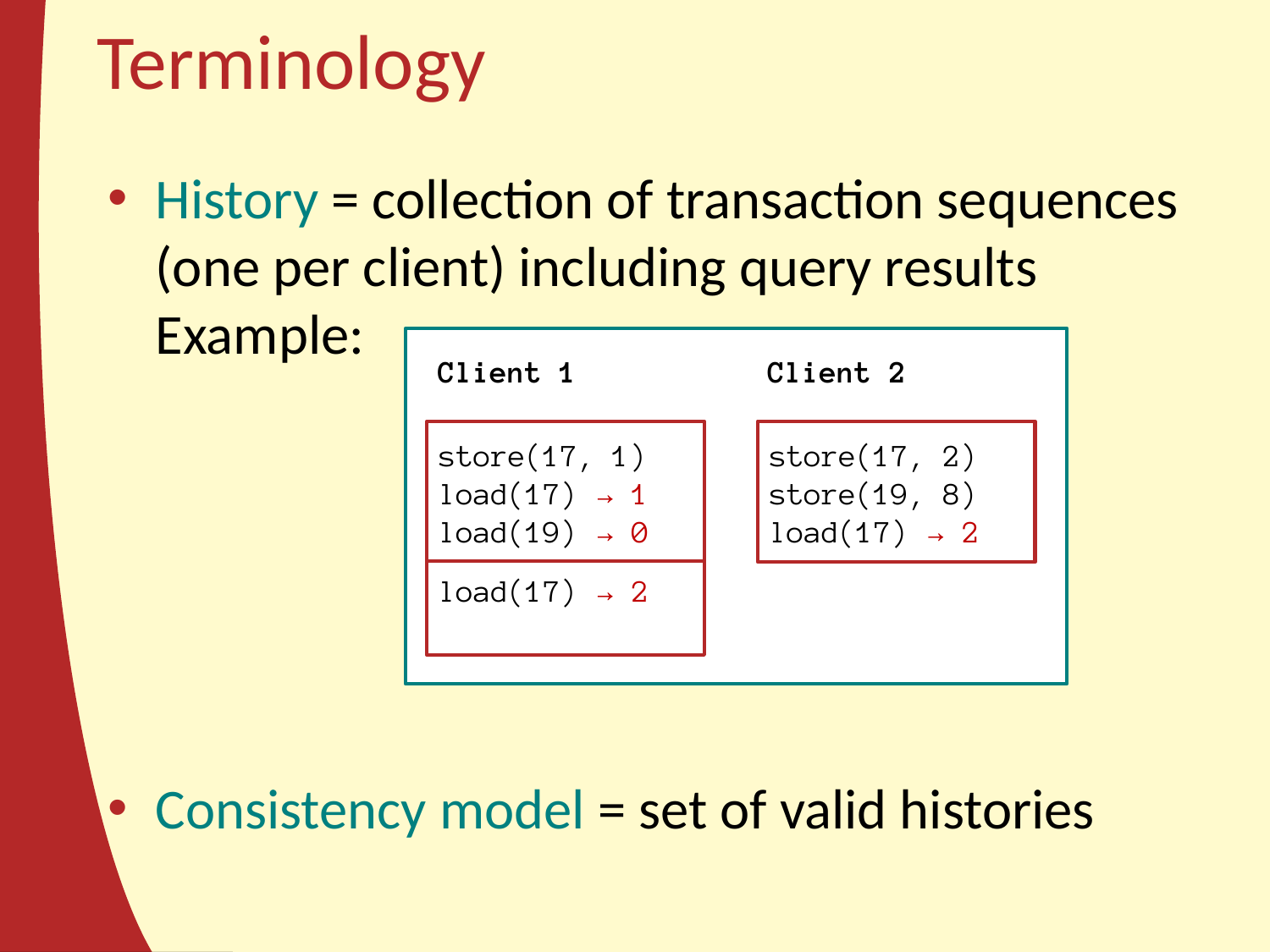

# Terminology
History = collection of transaction sequences (one per client) including query results
Example:

Consistency model = set of valid histories
Client 2
Client 1

store(17, 2)
store(19, 8)
load(17) → 2
store(17, 1)
load(17) → 1
load(19) → 0
load(17) → 2